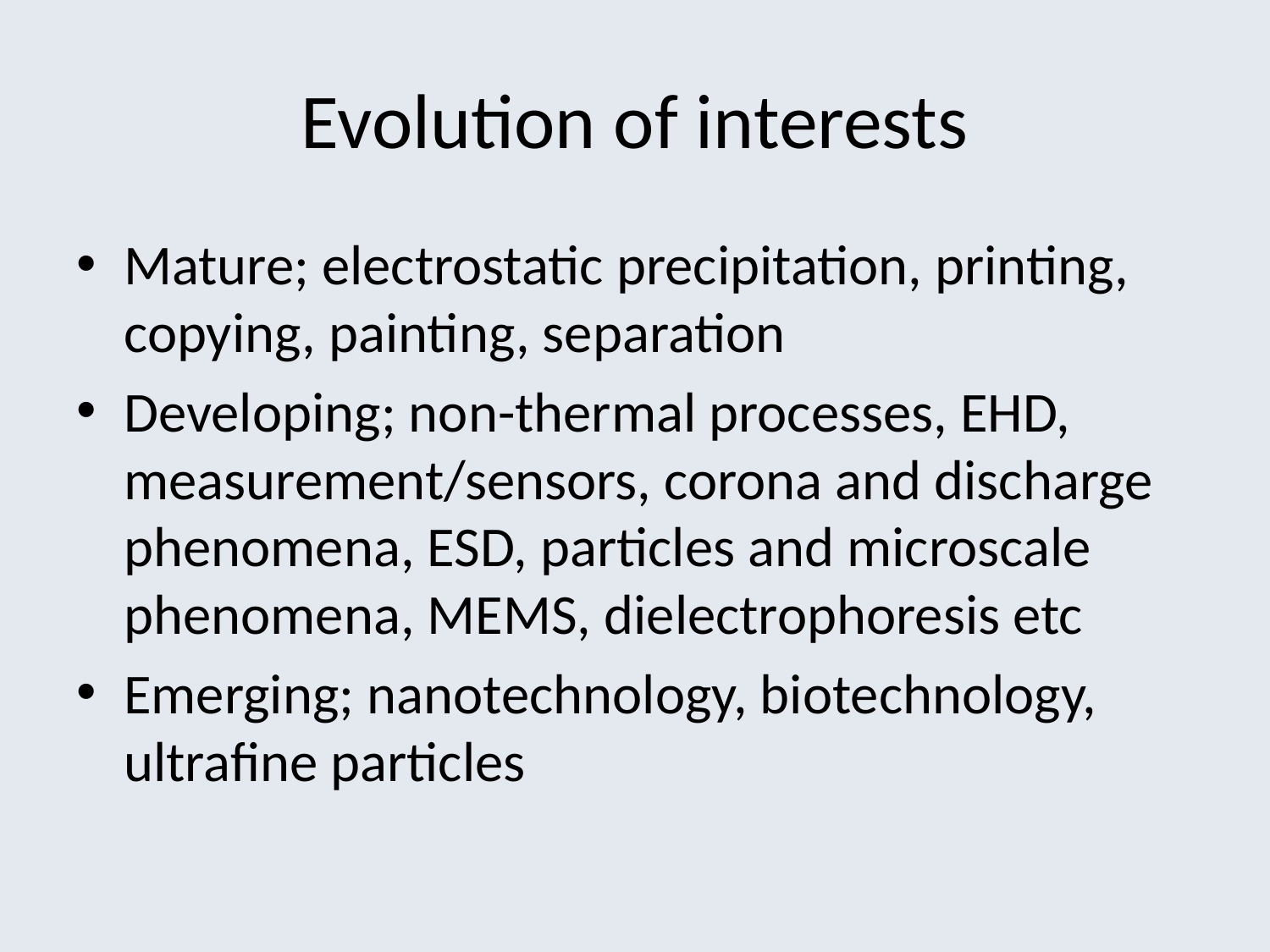

# Evolution of interests
Mature; electrostatic precipitation, printing, copying, painting, separation
Developing; non-thermal processes, EHD, measurement/sensors, corona and discharge phenomena, ESD, particles and microscale phenomena, MEMS, dielectrophoresis etc
Emerging; nanotechnology, biotechnology, ultrafine particles